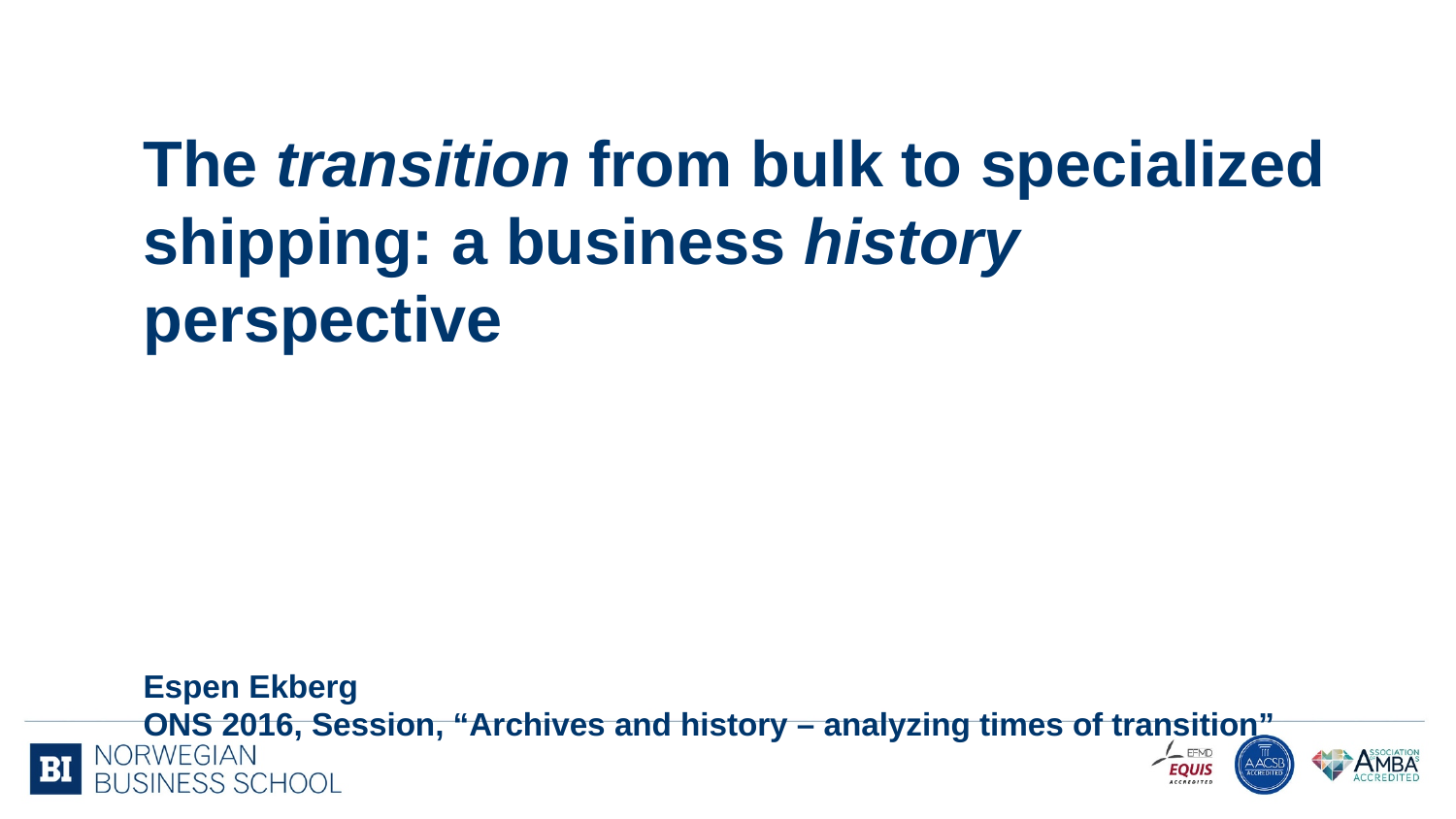

# The transition from bulk to specialized shipping: a business history  perspective Espen Ekberg ONS 2016, Session, “Archives and history – analyzing times of transition”